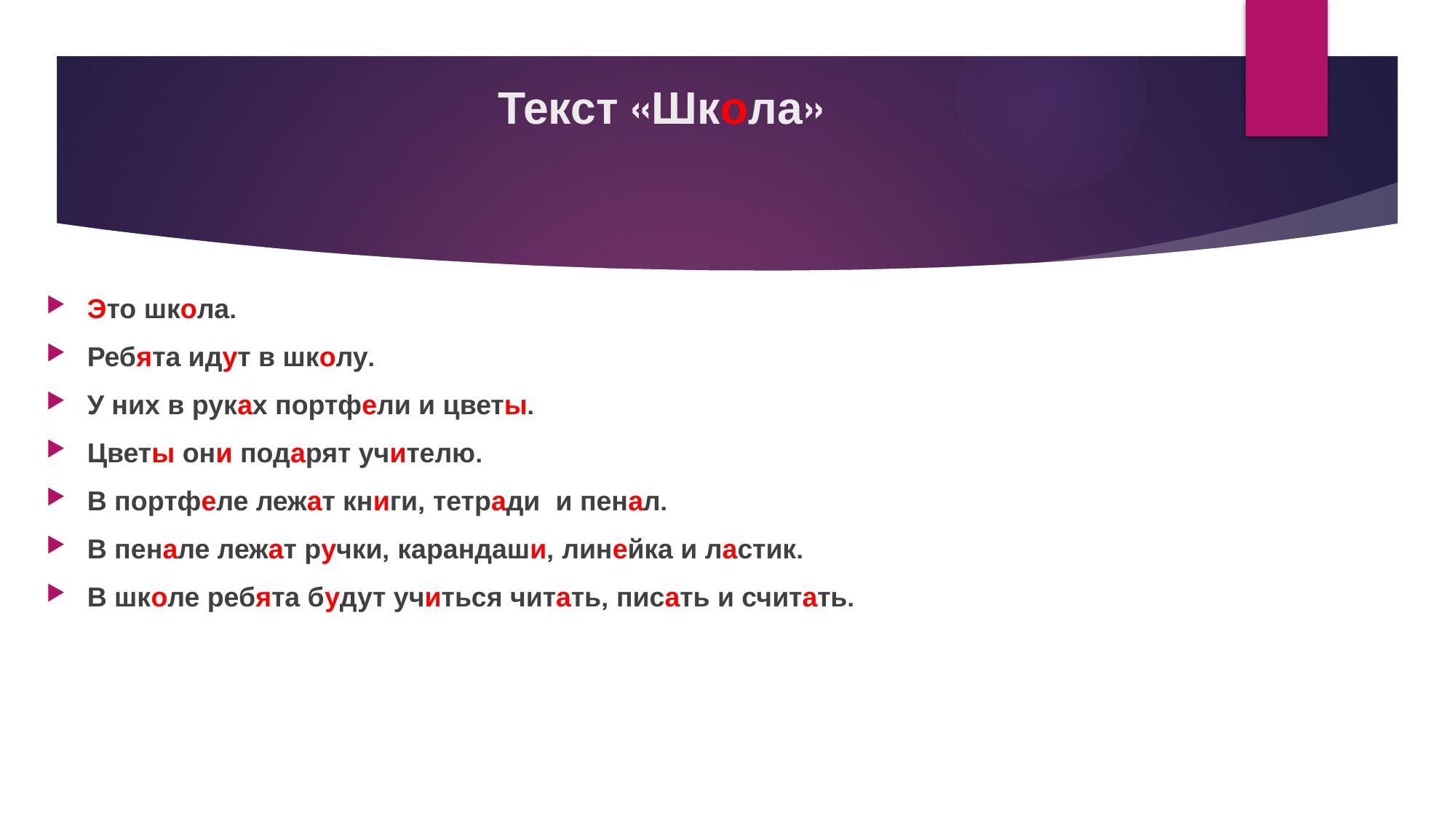

# Текст «Школа»
Это школа.
Ребята идут в школу.
У них в руках портфели и цветы.
Цветы они подарят учителю.
В портфеле лежат книги, тетради  и пенал.
В пенале лежат ручки, карандаши, линейка и ластик.
В школе ребята будут учиться читать, писать и считать.